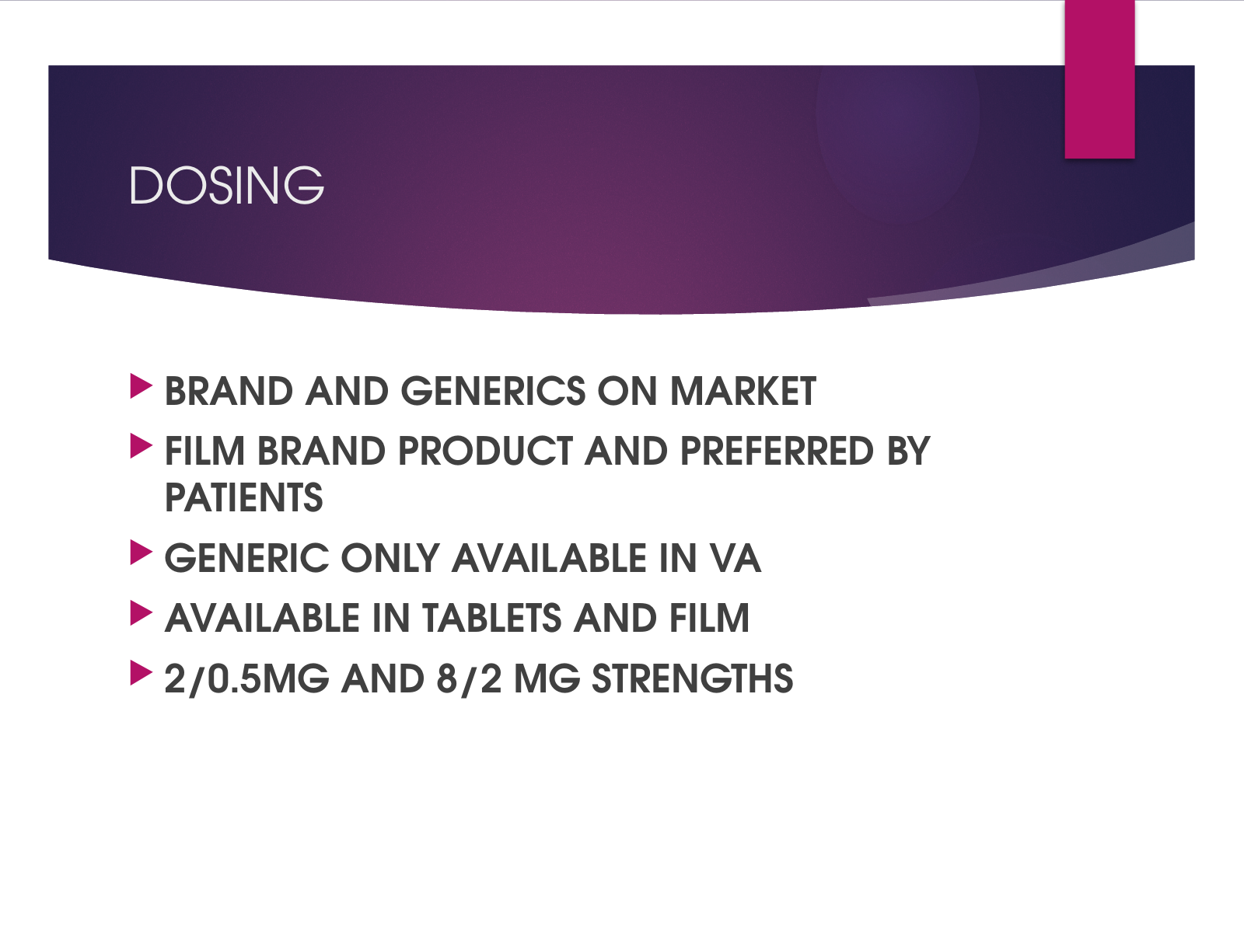

# DOSING
BRAND AND GENERICS ON MARKET
FILM BRAND PRODUCT AND PREFERRED BY PATIENTS
GENERIC ONLY AVAILABLE IN VA
AVAILABLE IN TABLETS AND FILM
2/0.5MG AND 8/2 MG STRENGTHS